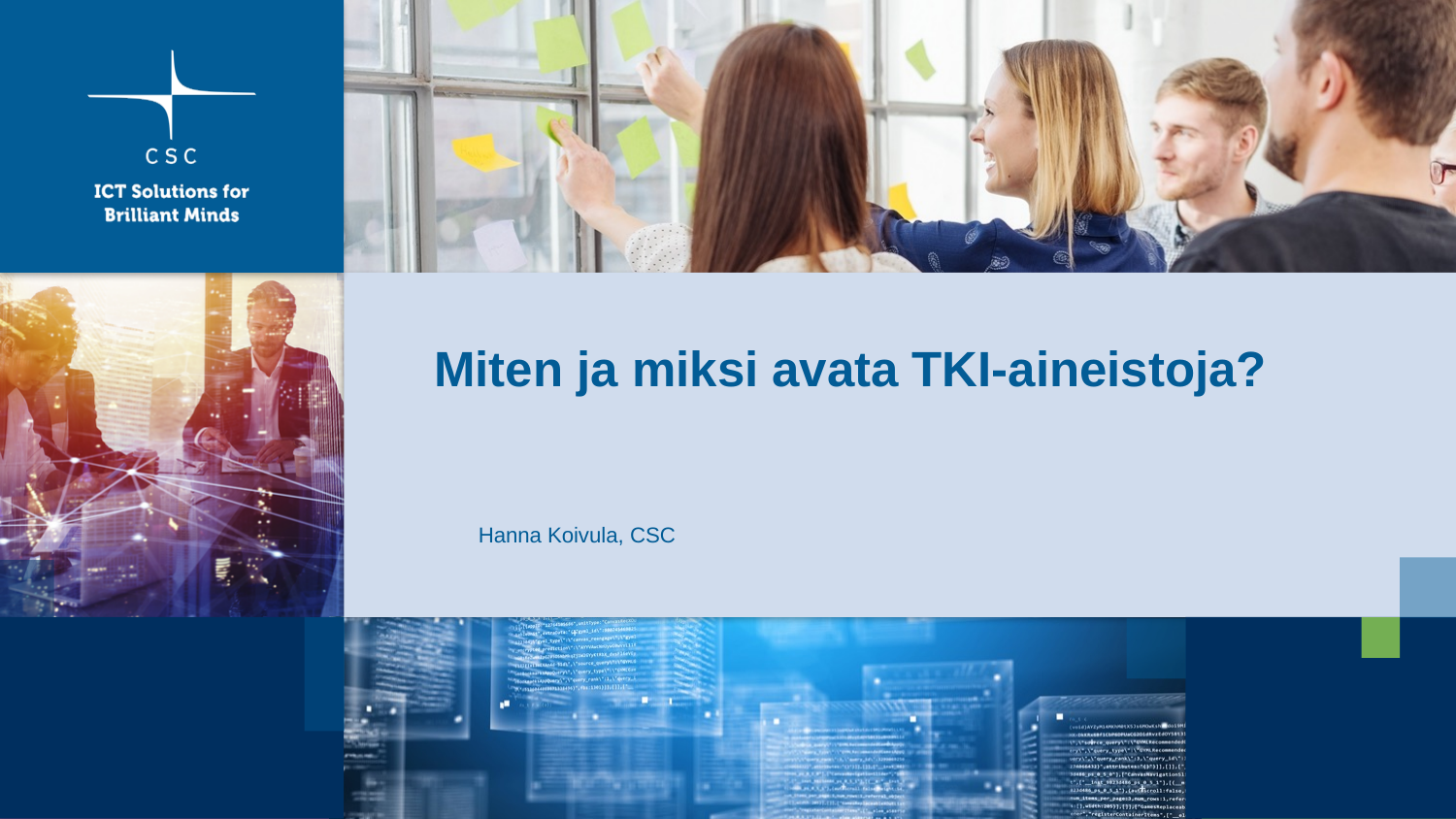

# Miten ja miksi avata TKI-aineistoja?
Hanna Koivula, CSC